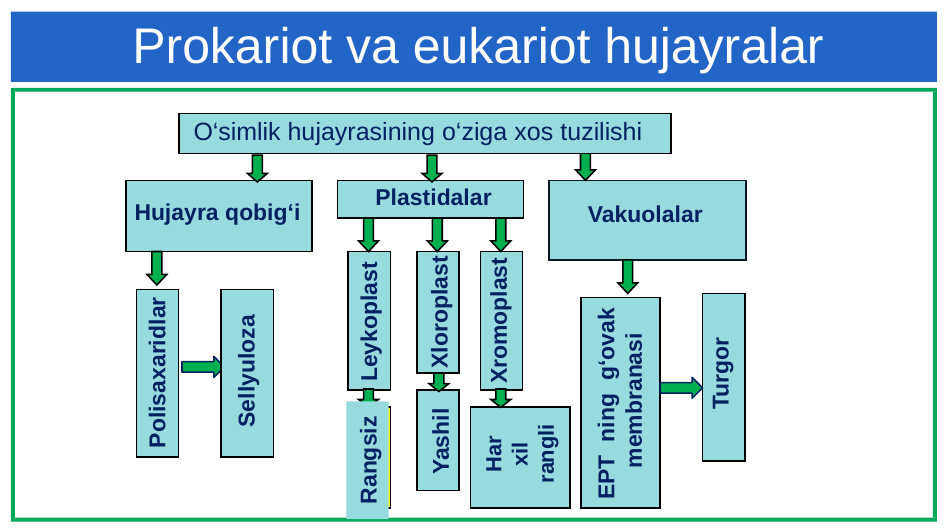

Prokariot va eukariot hujayralar
O‘simlik hujayrasining o‘ziga xos tuzilishi

Plastidalar

Hujayra qobig‘i
Vakuolalar

Xloroplast

Xromoplast
Leykoplast
Sellyuloza
Polisaxaridlar
Turgor

EPT  ning  g‘ovak  membranasi

Har xil rangli

Yashil
Rangsiz